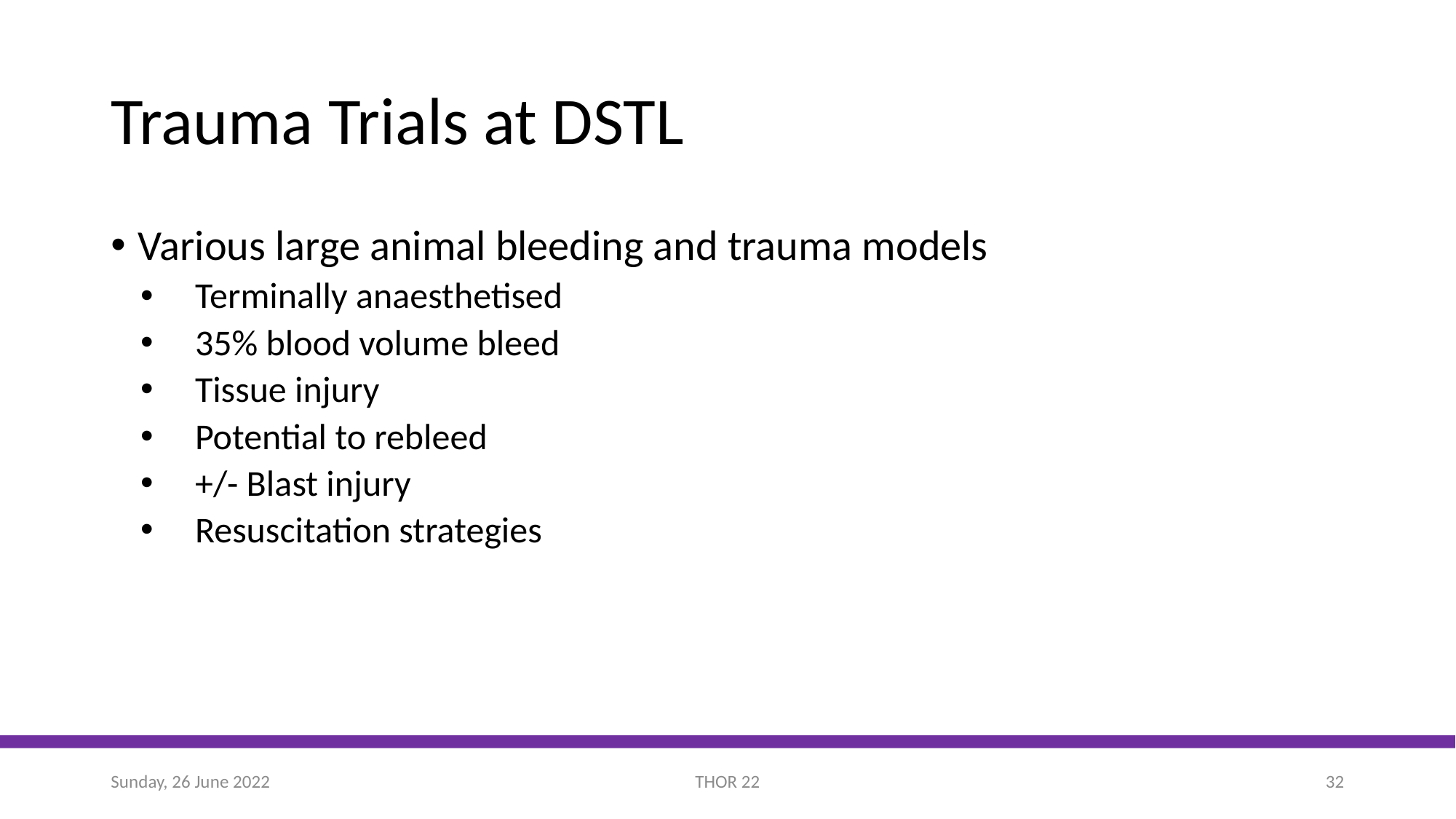

# Trauma Trials at DSTL
Various large animal bleeding and trauma models
Terminally anaesthetised
35% blood volume bleed
Tissue injury
Potential to rebleed
+/- Blast injury
Resuscitation strategies
Sunday, 26 June 2022
THOR 22
32